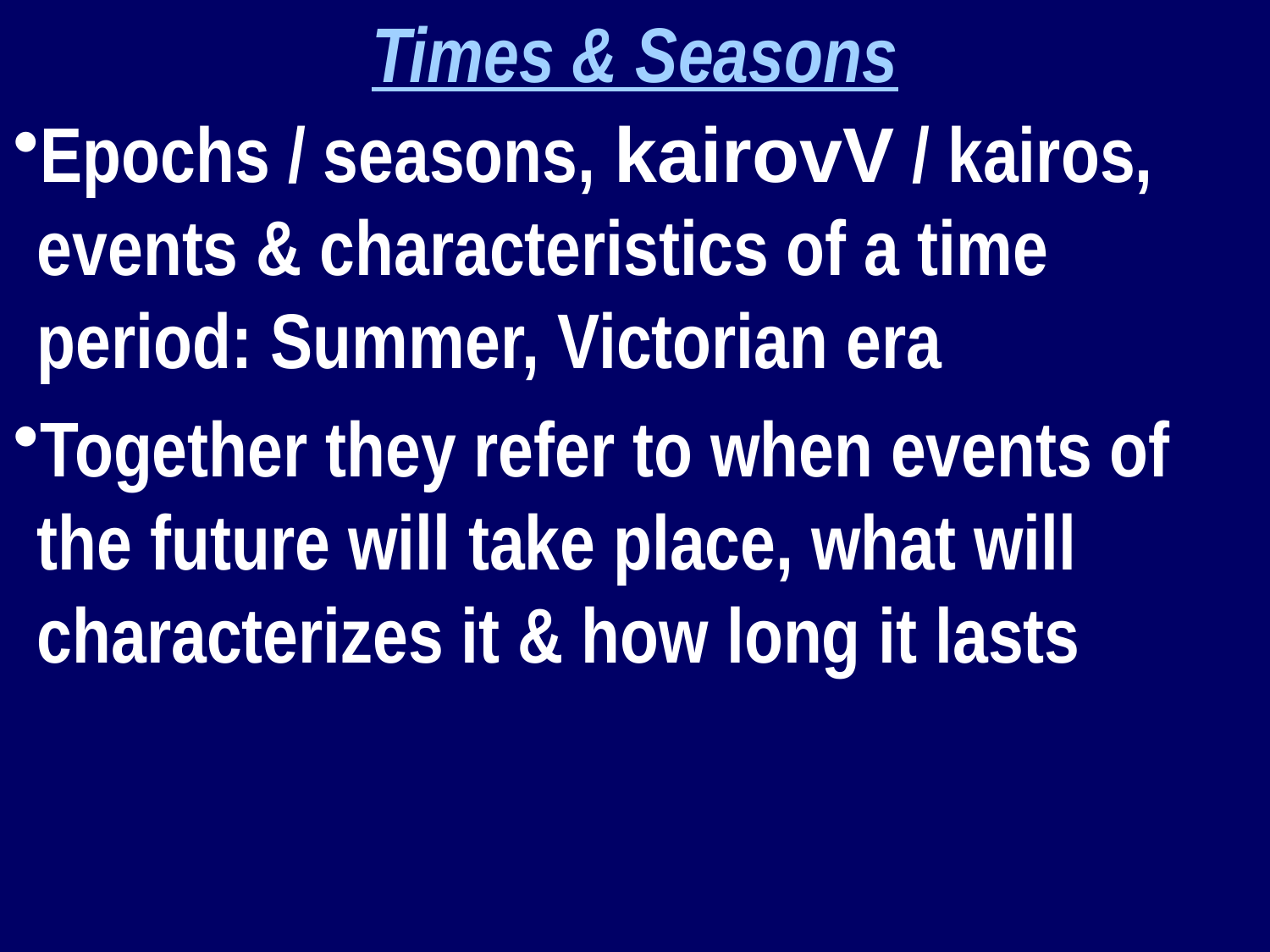

Times & Seasons
Epochs / seasons, kairovV / kairos, events & characteristics of a time period: Summer, Victorian era
Together they refer to when events of the future will take place, what will characterizes it & how long it lasts